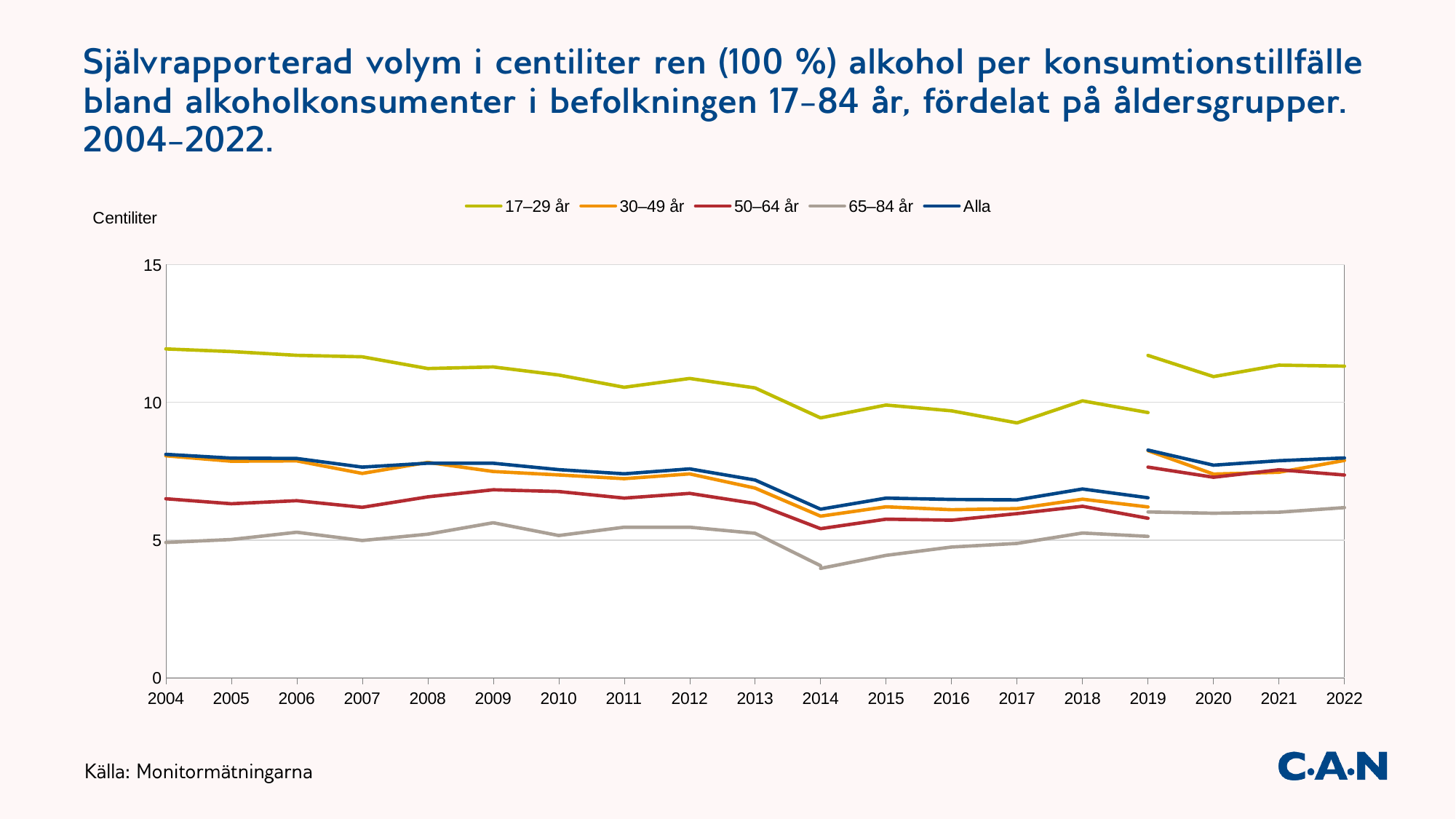

# Självrapporterad volym i centiliter ren (100 %) alkohol per konsumtionstillfälle bland alkoholkonsumenter i befolkningen 17–84 år, fördelat på åldersgrupper. 2004–2022.

### Chart

| Category | 17–29 år |  | 30–49 år | 30–49 år | 50–64 år | 50–64 år | 65–84 år | 65–84 år | Alla | Alla |
|---|---|---|---|---|---|---|---|---|---|---|
| 2004 | 11.937620976582489 | None | 8.057633319648039 | None | 6.499041687140314 | None | 4.9125021724828954 | None | 8.112051602819166 | None |
| 2005 | 11.843201182185878 | None | 7.860820095807306 | None | 6.318114708944486 | None | 5.020657926402651 | None | 7.974044022800885 | None |
| 2006 | 11.706170229946965 | None | 7.873308164146685 | None | 6.4284524436353125 | None | 5.284223115127639 | None | 7.960949862515292 | None |
| 2007 | 11.652174803578186 | None | 7.417532424600558 | None | 6.18887531626322 | None | 4.984867621310849 | None | 7.647692094986053 | None |
| 2008 | 11.22627003127929 | None | 7.819306622818097 | None | 6.567919490783386 | None | 5.213211861369722 | None | 7.789937666352738 | None |
| 2009 | 11.284025241065907 | None | 7.4882318045551095 | None | 6.825114988777351 | None | 5.629004309239225 | None | 7.787373475067288 | None |
| 2010 | 10.990736904523585 | None | 7.362919307813019 | None | 6.7604605712719525 | None | 5.164805105861048 | None | 7.556047528552458 | None |
| 2011 | 10.546916114676678 | None | 7.226975918858259 | None | 6.523136803320264 | None | 5.466747395069149 | None | 7.4041481289020945 | None |
| 2012 | 10.865519148851844 | None | 7.401140399894931 | None | 6.694611593687789 | None | 5.466352424887113 | None | 7.583489767582068 | None |
| 2013 | 10.522195225245705 | None | 6.8863502172314215 | None | 6.326470012871151 | None | 5.246431499046065 | None | 7.179772640450825 | None |
| 2014 | 9.435250215413442 | None | 5.866889140503923 | None | 5.4131387703007325 | None | 4.070515672309646 | 3.9719012521037302 | 6.120451212787522 | None |
| 2015 | 9.902661317735303 | None | 6.207020377305894 | None | 5.758626570644034 | None | None | 4.4439118286405295 | 6.521742762259195 | None |
| 2016 | 9.691038025960443 | None | 6.101464852455856 | None | 5.7207640264130255 | None | None | 4.746743827220369 | 6.474883887383463 | None |
| 2017 | 9.252527817694313 | None | 6.140690247413421 | None | 5.959443483817577 | None | None | 4.87876004658197 | 6.458041015241253 | None |
| 2018 | 10.053104590868681 | None | 6.483588906642902 | None | 6.226063536584291 | None | None | 5.255924203942009 | 6.85323047198085 | None |
| 2019 | 9.62925839211524 | 11.703064625124936 | 6.201080454560056 | 8.244736381704923 | 5.7908314969843 | 7.646727111061769 | 6.019905611418319 | 5.134510374203107 | 6.535098244483848 | 8.2673722703331 |
| 2020 | None | 10.933204283711886 | None | 7.394718825687945 | None | 7.279660230498504 | 5.972706658733008 | None | None | 7.71752396385694 |
| 2021 | None | 11.35 | None | 7.46 | None | 7.55 | 6.01 | None | None | 7.88 |
| 2022 | None | 11.311889664790089 | None | 7.889989528127563 | None | 7.359755022758262 | 6.1769448808183745 | None | None | 7.9796057259026325 |
Källa: Monitormätningarna